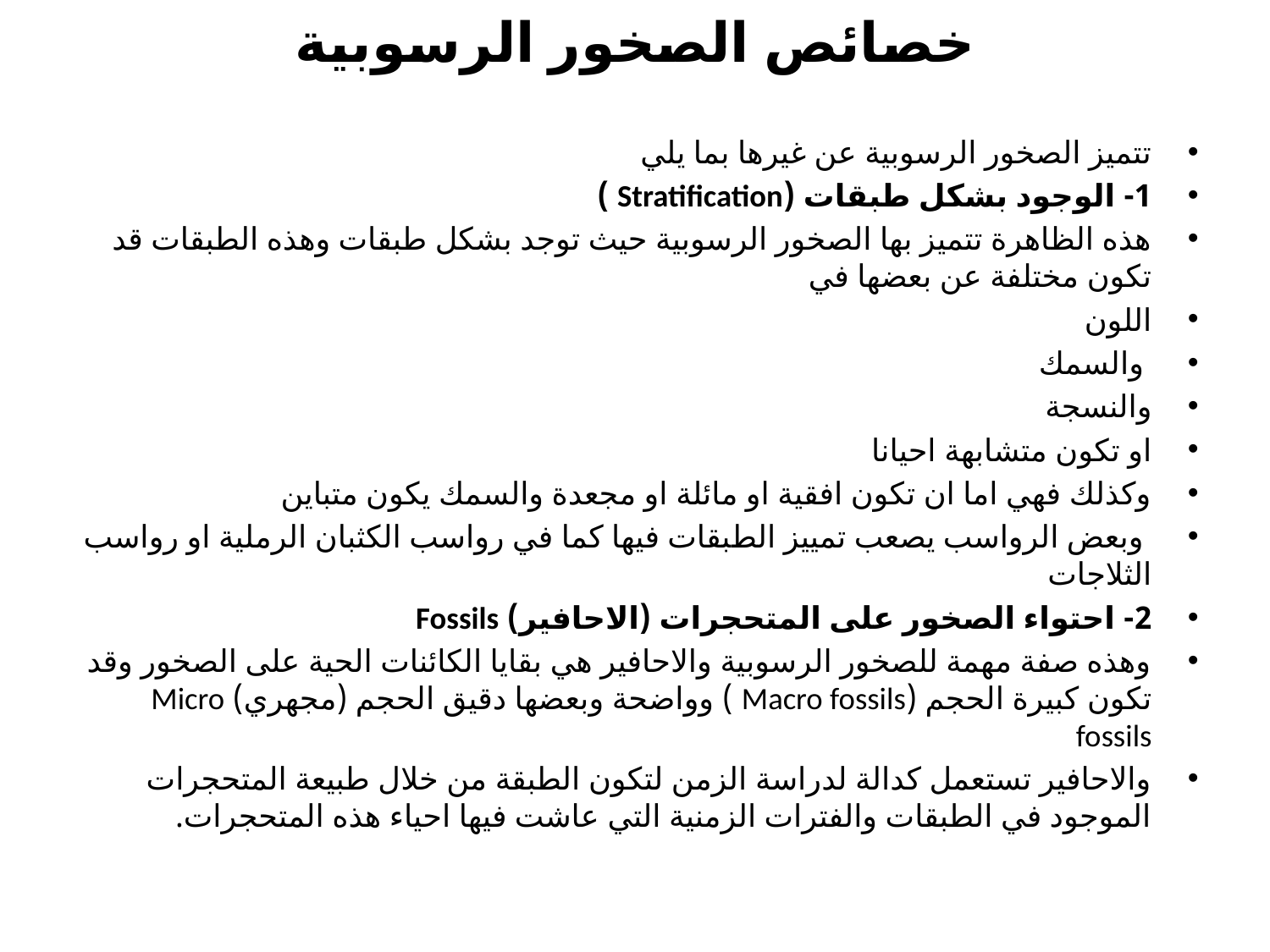

# خصائص الصخور الرسوبية
تتميز الصخور الرسوبية عن غيرها بما يلي
1- الوجود بشكل طبقات (Stratification )
هذه الظاهرة تتميز بها الصخور الرسوبية حيث توجد بشكل طبقات وهذه الطبقات قد تكون مختلفة عن بعضها في
اللون
 والسمك
والنسجة
او تكون متشابهة احيانا
وكذلك فهي اما ان تكون افقية او مائلة او مجعدة والسمك يكون متباين
 وبعض الرواسب يصعب تمييز الطبقات فيها كما في رواسب الكثبان الرملية او رواسب الثلاجات
2- احتواء الصخور على المتحجرات (الاحافير) Fossils
وهذه صفة مهمة للصخور الرسوبية والاحافير هي بقايا الكائنات الحية على الصخور وقد تكون كبيرة الحجم (Macro fossils ) وواضحة وبعضها دقيق الحجم (مجهري) Micro fossils
والاحافير تستعمل كدالة لدراسة الزمن لتكون الطبقة من خلال طبيعة المتحجرات الموجود في الطبقات والفترات الزمنية التي عاشت فيها احياء هذه المتحجرات.